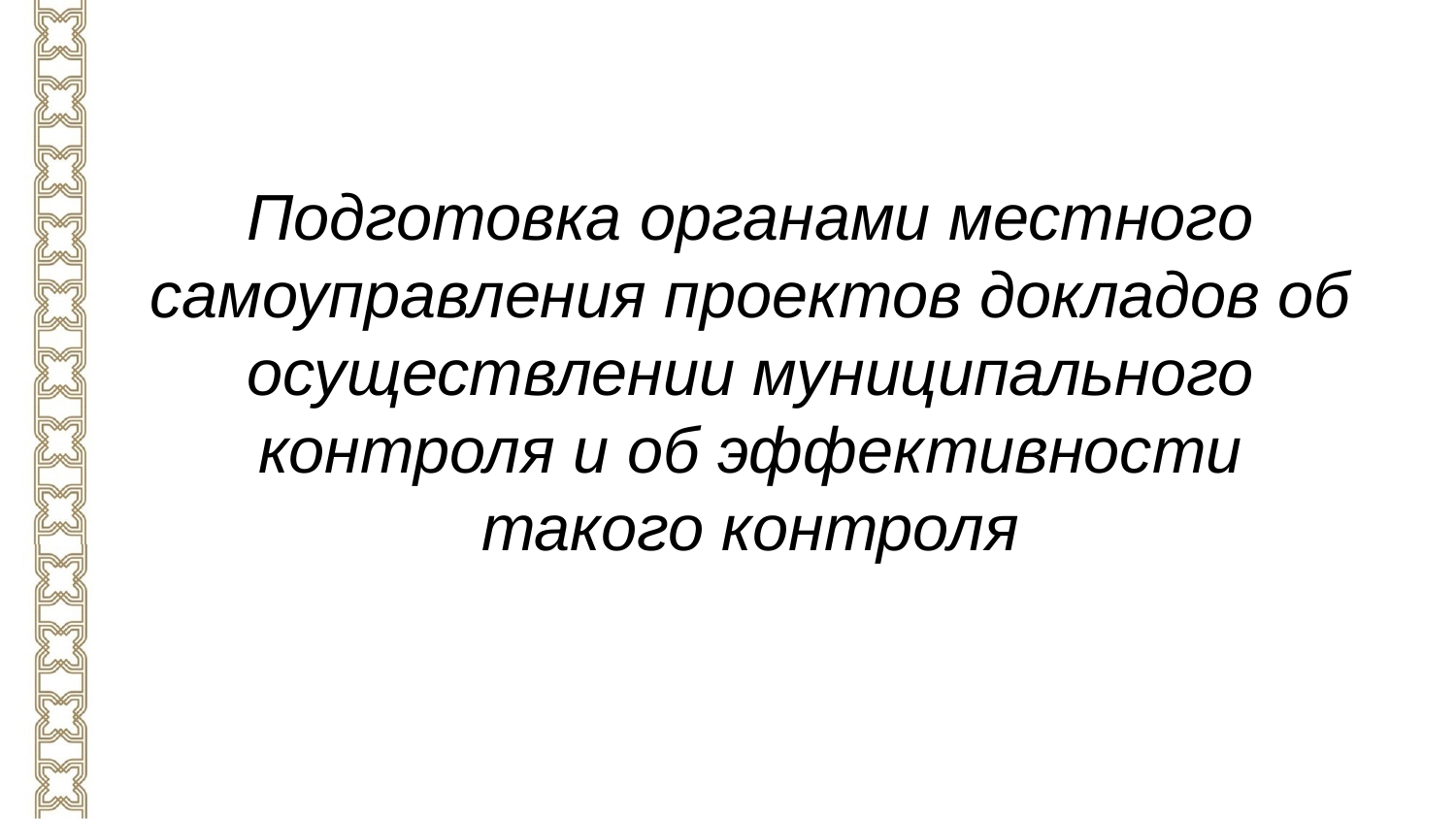

# Подготовка органами местного самоуправления проектов докладов об осуществлении муниципального контроля и об эффективности такого контроля